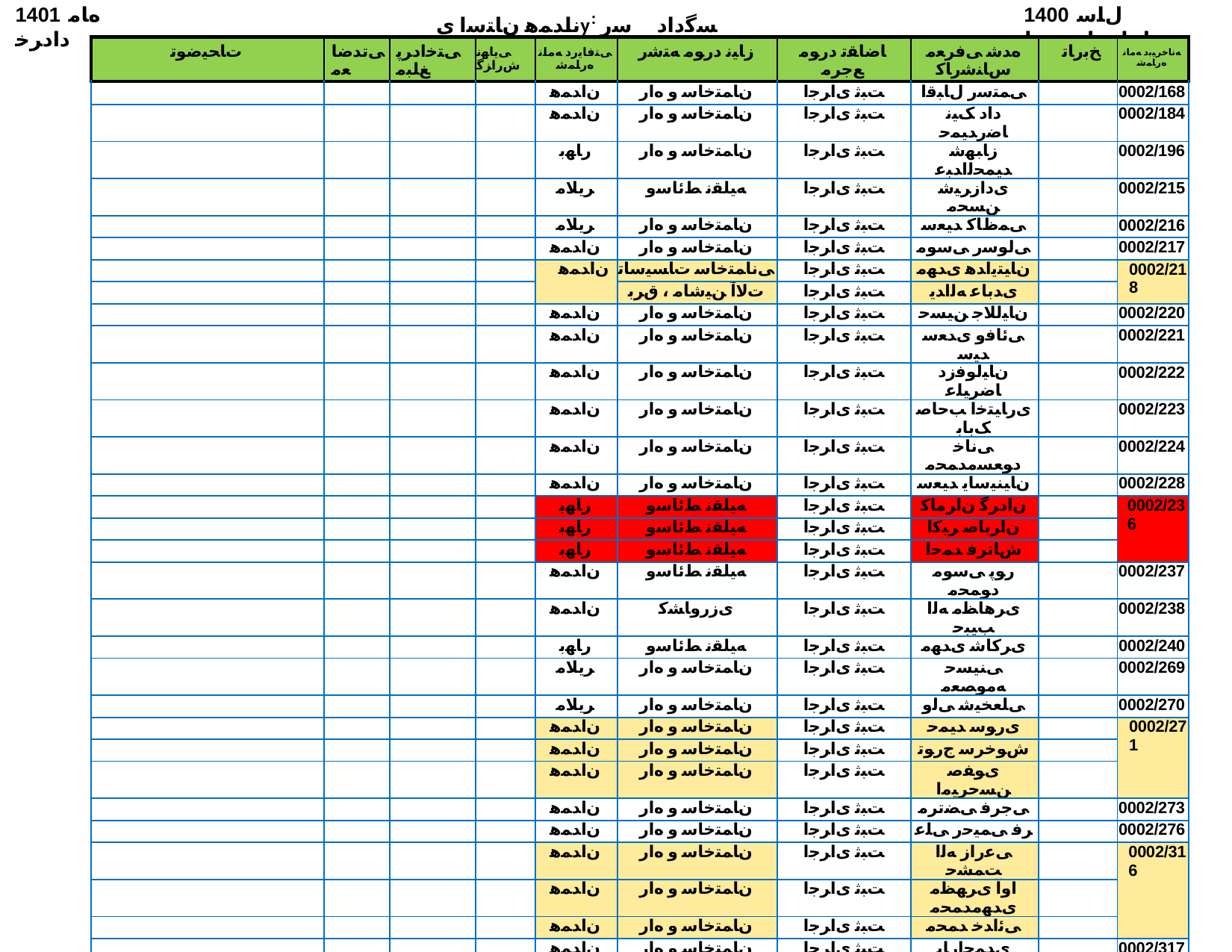

1401 ﻩﺎﻣ ﺩﺍﺩﺮﺧ
ناﺪﻤﻫ نﺎﺘﺳا یy: ﺴﮔداد  ﺳر نﺎﺳﺎﻨﺷرﺎ✓ نﻮﻧﺎ✓
1400 ﻝﺎﺳ ﺕﺎﻋﺎﺟﺭﺍ ﺖﺴﻴﻟ
| ﺕﺎﺤﻴﺿﻮﺗ | ﯽﺗﺪﺿﺎﻌﻣ | ﯽﺘﺧﺍﺩﺮﭘ ﻎﻠﺒﻣ | ﯽﻳﺎﻬﻧ ﺵﺭﺍﺰﮔ | ﯽﺘﻓﺎﻳﺭﺩ ﻪﻣﺎﻧ ﻩﺭﺎﻤﺷ | ﺯﺎﻴﻧ ﺩﺭﻮﻣ ﻪﺘﺷﺭ | ﺎﺿﺎﻘﺗ ﺩﺭﻮﻣ ﻊﺟﺮﻣ | ﻩﺪﺷ ﯽﻓﺮﻌﻣ ﺱﺎﻨﺷﺭﺎﮐ | ﺦﺑﺭﺎﺗ | ﻪﻧﺎﺧﺮﻴﺑﺩ ﻪﻣﺎﻧ ﻩﺭﺎﻤﺷ |
| --- | --- | --- | --- | --- | --- | --- | --- | --- | --- |
|  |  |  |  | ﻥﺍﺪﻤﻫ | ﻥﺎﻤﺘﺧﺎﺳ ﻭ ﻩﺍﺭ | ﺖﺒﺛ یﺍﺮﺟﺍ | ﯽﻤﺘﺳﺭ ﻝﺎﺒﻗﺍ |  | 0002/168 |
|  |  |  |  | ﻥﺍﺪﻤﻫ | ﻥﺎﻤﺘﺧﺎﺳ ﻭ ﻩﺍﺭ | ﺖﺒﺛ یﺍﺮﺟﺍ | ﺩﺍﺩ ﮏﻴﻧ ﺎﺿﺭﺪﻴﻤﺣ |  | 0002/184 |
|  |  |  |  | ﺭﺎﻬﺑ | ﻥﺎﻤﺘﺧﺎﺳ ﻭ ﻩﺍﺭ | ﺖﺒﺛ یﺍﺮﺟﺍ | ﺯﺎﺒﻬﺷ ﺪﻴﻤﺤﻟﺍﺪﺒﻋ |  | 0002/196 |
|  |  |  |  | ﺮﻳﻼﻣ | ﻪﻴﻠﻘﻧ ﻂﺋﺎﺳﻭ | ﺖﺒﺛ یﺍﺮﺟﺍ | یﺩﺍﺯﺮﻴﺷ ﻦﺴﺤﻣ |  | 0002/215 |
|  |  |  |  | ﺮﻳﻼﻣ | ﻥﺎﻤﺘﺧﺎﺳ ﻭ ﻩﺍﺭ | ﺖﺒﺛ یﺍﺮﺟﺍ | ﯽﻤﻅﺎﮐ ﺪﻴﻌﺳ |  | 0002/216 |
|  |  |  |  | ﻥﺍﺪﻤﻫ | ﻥﺎﻤﺘﺧﺎﺳ ﻭ ﻩﺍﺭ | ﺖﺒﺛ یﺍﺮﺟﺍ | ﯽﻟﻮﺳﺭ ﯽﺳﻮﻣ |  | 0002/217 |
|  |  |  |  | ﻥﺍﺪﻤﻫ | ﯽﻧﺎﻤﺘﺧﺎﺳ ﺕﺎﺴﻴﺳﺎﺗ | ﺖﺒﺛ یﺍﺮﺟﺍ | ﻥﺎﻴﺘﻳﺍﺪﻫ یﺪﻬﻣ |  | 0002/218 |
|  |  |  |  |  | ﺕﻻﺁ ﻦﻴﺷﺎﻣ ، ﻕﺮﺑ | ﺖﺒﺛ یﺍﺮﺟﺍ | یﺪﺑﺎﻋ ﻪﻟﺍﺪﻳ |  |  |
|  |  |  |  | ﻥﺍﺪﻤﻫ | ﻥﺎﻤﺘﺧﺎﺳ ﻭ ﻩﺍﺭ | ﺖﺒﺛ یﺍﺮﺟﺍ | ﻥﺎﻴﻟﻼﺟ ﻦﻴﺴﺣ |  | 0002/220 |
|  |  |  |  | ﻥﺍﺪﻤﻫ | ﻥﺎﻤﺘﺧﺎﺳ ﻭ ﻩﺍﺭ | ﺖﺒﺛ یﺍﺮﺟﺍ | ﯽﺋﺎﻓﻭ یﺪﻌﺳ ﺪﻴﺳ |  | 0002/221 |
|  |  |  |  | ﻥﺍﺪﻤﻫ | ﻥﺎﻤﺘﺧﺎﺳ ﻭ ﻩﺍﺭ | ﺖﺒﺛ یﺍﺮﺟﺍ | ﻥﺎﻴﻟﻮﻓﺯﺩ ﺎﺿﺮﻴﻠﻋ |  | 0002/222 |
|  |  |  |  | ﻥﺍﺪﻤﻫ | ﻥﺎﻤﺘﺧﺎﺳ ﻭ ﻩﺍﺭ | ﺖﺒﺛ یﺍﺮﺟﺍ | یﺭﺎﻴﺘﺧﺍ ﺐﺣﺎﺻ ﮏﺑﺎﺑ |  | 0002/223 |
|  |  |  |  | ﻥﺍﺪﻤﻫ | ﻥﺎﻤﺘﺧﺎﺳ ﻭ ﻩﺍﺭ | ﺖﺒﺛ یﺍﺮﺟﺍ | ﯽﻧﺎﺧ ﺩﻮﻌﺴﻣﺪﻤﺤﻣ |  | 0002/224 |
|  |  |  |  | ﻥﺍﺪﻤﻫ | ﻥﺎﻤﺘﺧﺎﺳ ﻭ ﻩﺍﺭ | ﺖﺒﺛ یﺍﺮﺟﺍ | ﻥﺎﻴﻨﻴﺳﺎﻳ ﺪﻴﻌﺳ |  | 0002/228 |
|  |  |  |  | ﺭﺎﻬﺑ | ﻪﻴﻠﻘﻧ ﻂﺋﺎﺳﻭ | ﺖﺒﺛ یﺍﺮﺟﺍ | ﻥﺍﺩﺮﮔ ﻥﺍﺮﻣﺎﮐ |  | 0002/236 |
|  |  |  |  | ﺭﺎﻬﺑ | ﻪﻴﻠﻘﻧ ﻂﺋﺎﺳﻭ | ﺖﺒﺛ یﺍﺮﺟﺍ | ﻥﺍﺮﺑﺎﺻ ﺮﺒﮐﺍ |  |  |
|  |  |  |  | ﺭﺎﻬﺑ | ﻪﻴﻠﻘﻧ ﻂﺋﺎﺳﻭ | ﺖﺒﺛ یﺍﺮﺟﺍ | ﺵﺎﺗﺮﻓ ﺪﻤﺣﺍ |  |  |
|  |  |  |  | ﻥﺍﺪﻤﻫ | ﻪﻴﻠﻘﻧ ﻂﺋﺎﺳﻭ | ﺖﺒﺛ یﺍﺮﺟﺍ | ﺭﻮﭘ ﯽﺳﻮﻣ ﺩﻮﻤﺤﻣ |  | 0002/237 |
|  |  |  |  | ﻥﺍﺪﻤﻫ | یﺯﺭﻭﺎﺸﮐ | ﺖﺒﺛ یﺍﺮﺟﺍ | یﺮﻫﺎﻈﻣ ﻪﻟﺍ ﺐﻴﺒﺣ |  | 0002/238 |
|  |  |  |  | ﺭﺎﻬﺑ | ﻪﻴﻠﻘﻧ ﻂﺋﺎﺳﻭ | ﺖﺒﺛ یﺍﺮﺟﺍ | یﺮﮐﺎﺷ یﺪﻬﻣ |  | 0002/240 |
|  |  |  |  | ﺮﻳﻼﻣ | ﻥﺎﻤﺘﺧﺎﺳ ﻭ ﻩﺍﺭ | ﺖﺒﺛ یﺍﺮﺟﺍ | ﯽﻨﻴﺴﺣ ﻪﻣﻮﺼﻌﻣ |  | 0002/269 |
|  |  |  |  | ﺮﻳﻼﻣ | ﻥﺎﻤﺘﺧﺎﺳ ﻭ ﻩﺍﺭ | ﺖﺒﺛ یﺍﺮﺟﺍ | ﯽﻠﻌﺨﻴﺷ ﯽﻟﻭ |  | 0002/270 |
|  |  |  |  | ﻥﺍﺪﻤﻫ | ﻥﺎﻤﺘﺧﺎﺳ ﻭ ﻩﺍﺭ | ﺖﺒﺛ یﺍﺮﺟﺍ | یﺭﻮﺳ ﺪﻴﻤﺣ |  | 0002/271 |
|  |  |  |  | ﻥﺍﺪﻤﻫ | ﻥﺎﻤﺘﺧﺎﺳ ﻭ ﻩﺍﺭ | ﺖﺒﺛ یﺍﺮﺟﺍ | ﺵﻮﺧﺮﺳ ﺝﺭﻮﺗ |  |  |
|  |  |  |  | ﻥﺍﺪﻤﻫ | ﻥﺎﻤﺘﺧﺎﺳ ﻭ ﻩﺍﺭ | ﺖﺒﺛ یﺍﺮﺟﺍ | یﻮﻔﺻ ﻦﺴﺣﺮﻴﻣﺍ |  |  |
|  |  |  |  | ﻥﺍﺪﻤﻫ | ﻥﺎﻤﺘﺧﺎﺳ ﻭ ﻩﺍﺭ | ﺖﺒﺛ یﺍﺮﺟﺍ | ﯽﺟﺮﻓ ﯽﻀﺗﺮﻣ |  | 0002/273 |
|  |  |  |  | ﻥﺍﺪﻤﻫ | ﻥﺎﻤﺘﺧﺎﺳ ﻭ ﻩﺍﺭ | ﺖﺒﺛ یﺍﺮﺟﺍ | ﺮﻓ ﯽﻤﻴﺣﺭ ﯽﻠﻋ |  | 0002/276 |
|  |  |  |  | ﻥﺍﺪﻤﻫ | ﻥﺎﻤﺘﺧﺎﺳ ﻭ ﻩﺍﺭ | ﺖﺒﺛ یﺍﺮﺟﺍ | ﯽﻋﺭﺍﺯ ﻪﻟﺍ ﺖﻤﺸﺣ |  | 0002/316 |
|  |  |  |  | ﻥﺍﺪﻤﻫ | ﻥﺎﻤﺘﺧﺎﺳ ﻭ ﻩﺍﺭ | ﺖﺒﺛ یﺍﺮﺟﺍ | ﺍﻭﺁ یﺮﻬﻈﻣ یﺪﻬﻣﺪﻤﺤﻣ |  |  |
|  |  |  |  | ﻥﺍﺪﻤﻫ | ﻥﺎﻤﺘﺧﺎﺳ ﻭ ﻩﺍﺭ | ﺖﺒﺛ یﺍﺮﺟﺍ | ﯽﺋﺍﺪﺧ ﺪﻤﺤﻣ |  |  |
|  |  |  |  | ﻥﺍﺪﻤﻫ | ﻥﺎﻤﺘﺧﺎﺳ ﻭ ﻩﺍﺭ | ﺖﺒﺛ یﺍﺮﺟﺍ | یﺪﻤﺣﺍﺭﺎﻳ ﺪﻴﺠﻤﻟﺍﺪﺒﻋ |  | 0002/317 |
|  |  |  |  | ﺮﻳﻼﻣ | ﻥﺎﻤﺘﺧﺎﺳ ﻭ ﻩﺍﺭ | ﺖﺒﺛ یﺍﺮﺟﺍ | یﻮﻘﺗ ﻦﻴﺴﺤﻣﻼﻏ |  | 0002/318 |
|  |  |  |  | ﻥﺍﺪﻤﻫ | ﻪﻴﻠﻘﻧ ﻂﺋﺎﺳﻭ | ﺖﺒﺛ یﺍﺮﺟﺍ | یﺩﺎﺒﻋ ﺮﺒﮐﺍ ﯽﻠﻋ |  | 0002/353 |
|  |  |  |  | ﻥﺍﺪﻤﻫ | ﻥﺎﻤﺘﺧﺎﺳ ﻭ ﻩﺍﺭ | ﺖﺒﺛ یﺍﺮﺟﺍ | ﯽﻧﺎﻤﺣﺮﻟﺍﺪﺒﻋ ﺮﮕﺴﻋ |  | 0002/354 |
|  |  |  |  | ﺮﻳﻼﻣ | ﻥﺎﻤﺘﺧﺎﺳ ﻭ ﻩﺍﺭ | ﺖﺒﺛ یﺍﺮﺟﺍ | ﯽﺋﺎﺘﺳﻭﺭ ﺪﻤﺤﻣ |  | 0002/357 |
|  |  |  |  | ﺮﻳﻼﻣ | ﻥﺎﻤﺘﺧﺎﺳ ﻭ ﻩﺍﺭ | ﺖﺒﺛ یﺍﺮﺟﺍ | یﻮﻘﺗ ﻦﻴﺴﺤﻣﻼﻏ |  | 0002/358 |
|  |  |  |  | ﻥﺍﺪﻤﻫ | ﻪﻴﻠﻘﻧ ﻂﺋﺎﺳﻭ | ﺖﺒﺛ یﺍﺮﺟﺍ | ﻥﺍﺩﺮﮔ ﻥﺍﺮﻣﺎﮐ |  | 0002/386 |
|  |  |  |  | ﺮﻳﻼﻣ | ﻥﺎﻤﺘﺧﺎﺳ ﻭ ﻩﺍﺭ | ﺖﺒﺛ یﺍﺮﺟﺍ | ﯽﻤﻅﺎﮐ ﺪﻴﻌﺳ |  | 0002/389 |